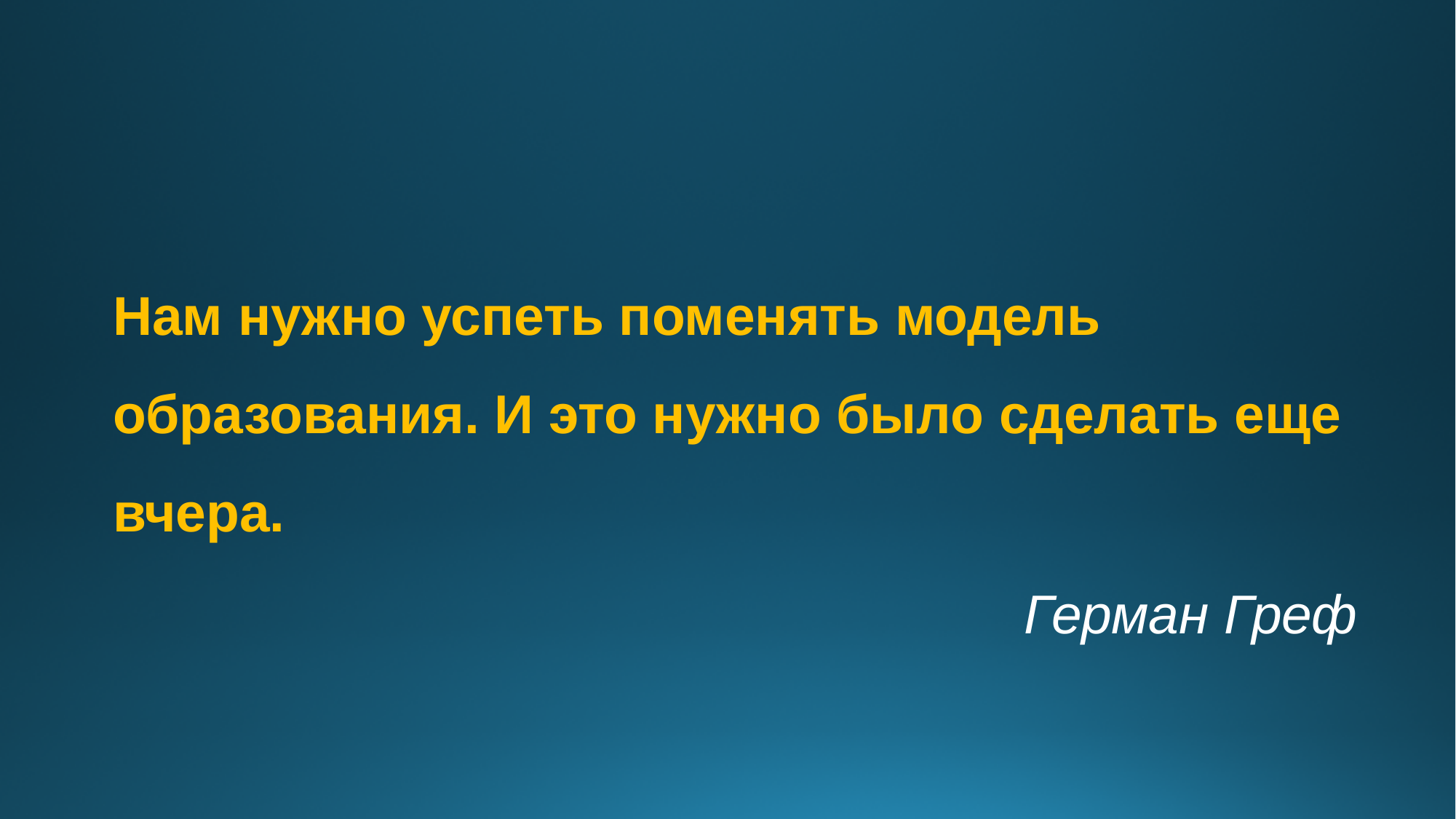

Нам нужно успеть поменять модель образования. И это нужно было сделать еще вчера.

Герман Греф